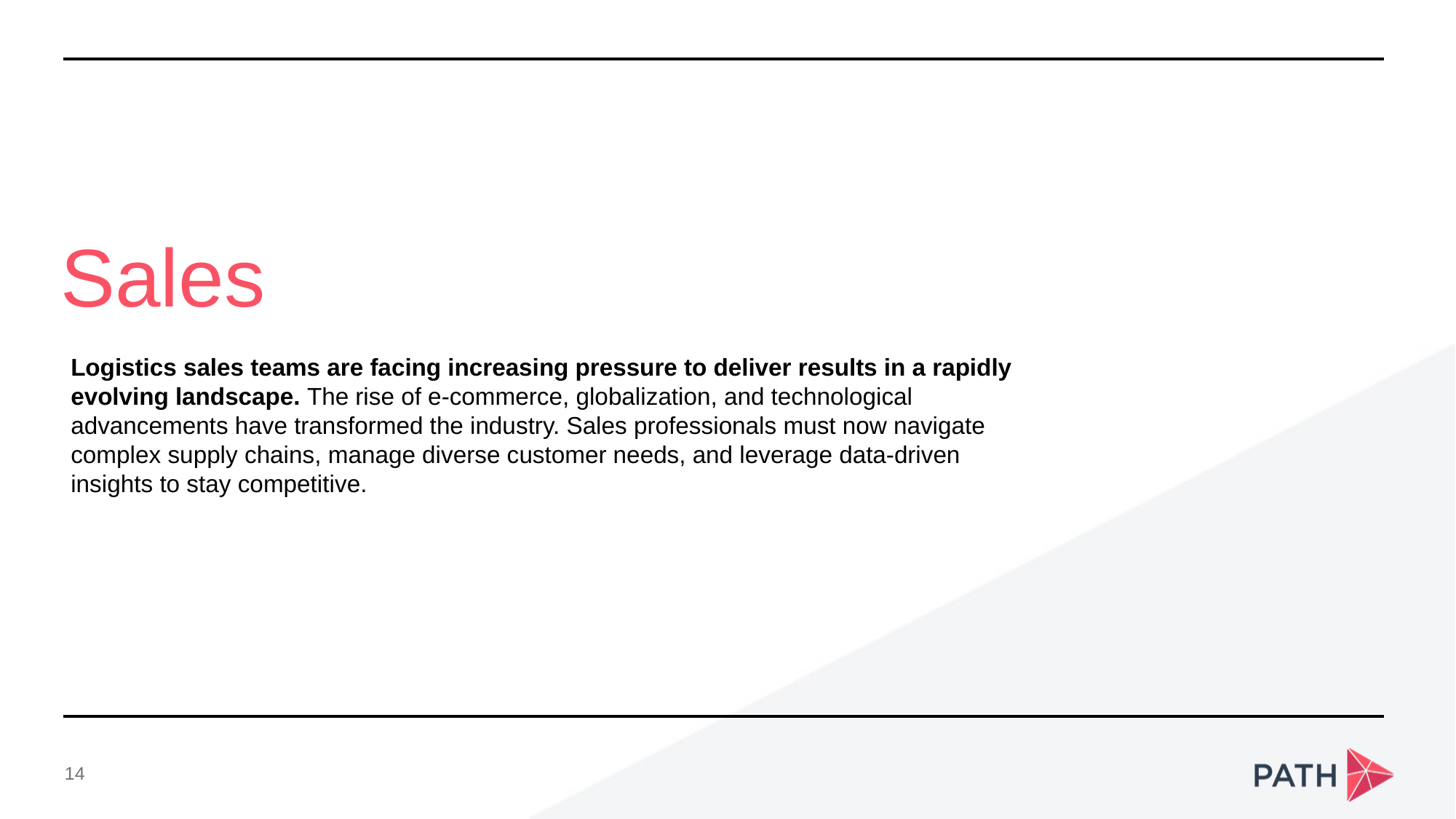

# Sales
Logistics sales teams are facing increasing pressure to deliver results in a rapidly evolving landscape. The rise of e-commerce, globalization, and technological advancements have transformed the industry. Sales professionals must now navigate complex supply chains, manage diverse customer needs, and leverage data-driven insights to stay competitive.

14